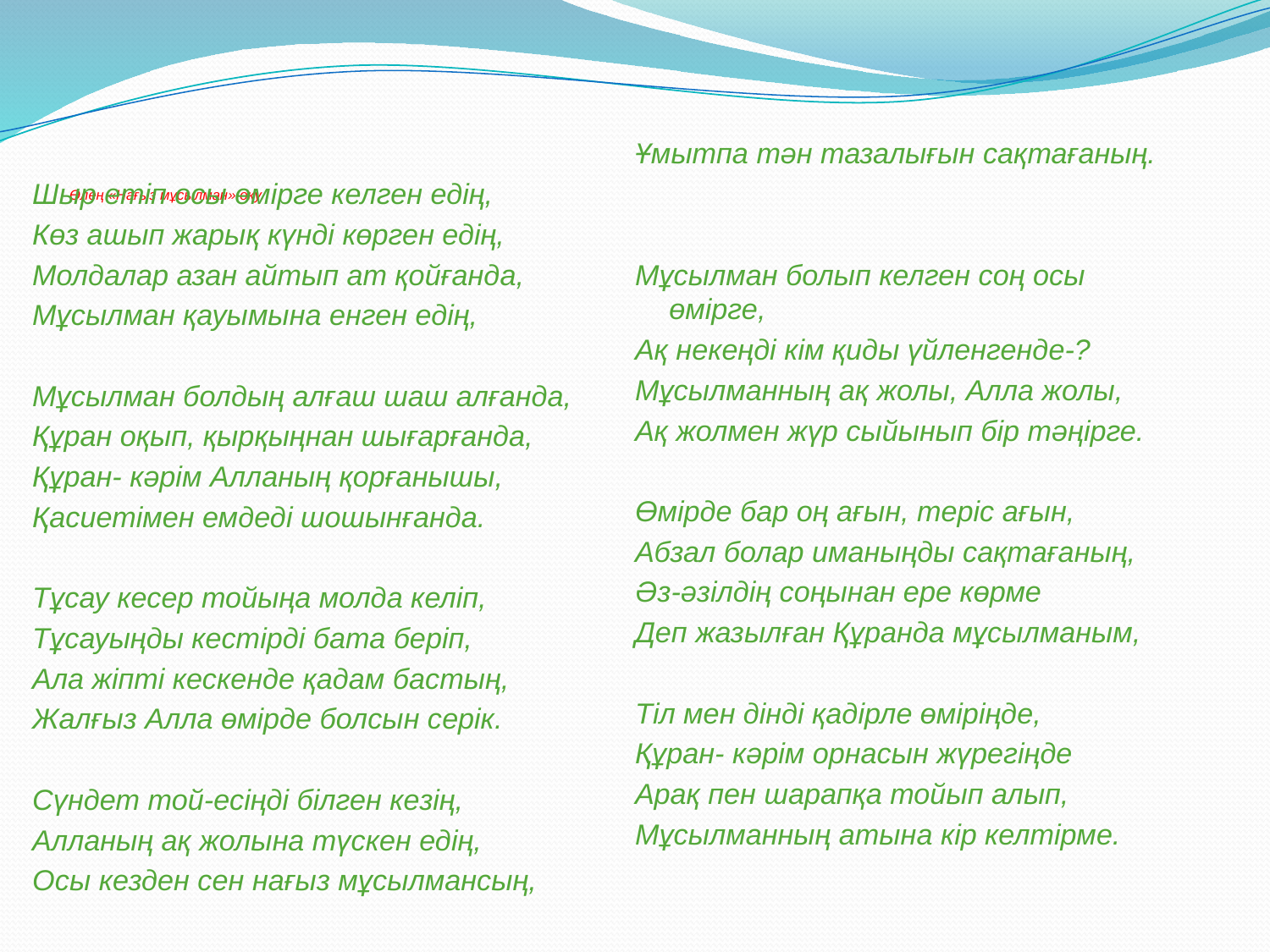

Шыр етіп осы өмірге келген едің,
Көз ашып жарық күнді көрген едің,
Молдалар азан айтып ат қойғанда,
Мұсылман қауымына енген едің,

Мұсылман болдың алғаш шаш алғанда,
Құран оқып, қырқыңнан шығарғанда,
Құран- кәрім Алланың қорғанышы,
Қасиетімен емдеді шошынғанда.

Тұсау кесер тойыңа молда келіп,
Тұсауыңды кестірді бата беріп,
Ала жіпті кескенде қадам бастың,
Жалғыз Алла өмірде болсын серік.

Сүндет той-есіңді білген кезің,
Алланың ақ жолына түскен едің,
Осы кезден сен нағыз мұсылмансың,
Ұмытпа тән тазалығын сақтағаның.

Мұсылман болып келген соң осы 				өмірге,
Ақ некеңді кім қиды үйленгенде-?
Мұсылманның ақ жолы, Алла жолы,
Ақ жолмен жүр сыйынып бір тәңірге.

Өмірде бар оң ағын, теріс ағын,
Абзал болар иманыңды сақтағаның,
Әз-әзілдің соңынан ере көрме
Деп жазылған Құранда мұсылманым,

Тіл мен дінді қадірле өміріңде,
Құран- кәрім орнасын жүрегіңде
Арақ пен шарапқа тойып алып,
Мұсылманның атына кір келтірме.

# Өлең «Нағыз мұсылман» оқу.